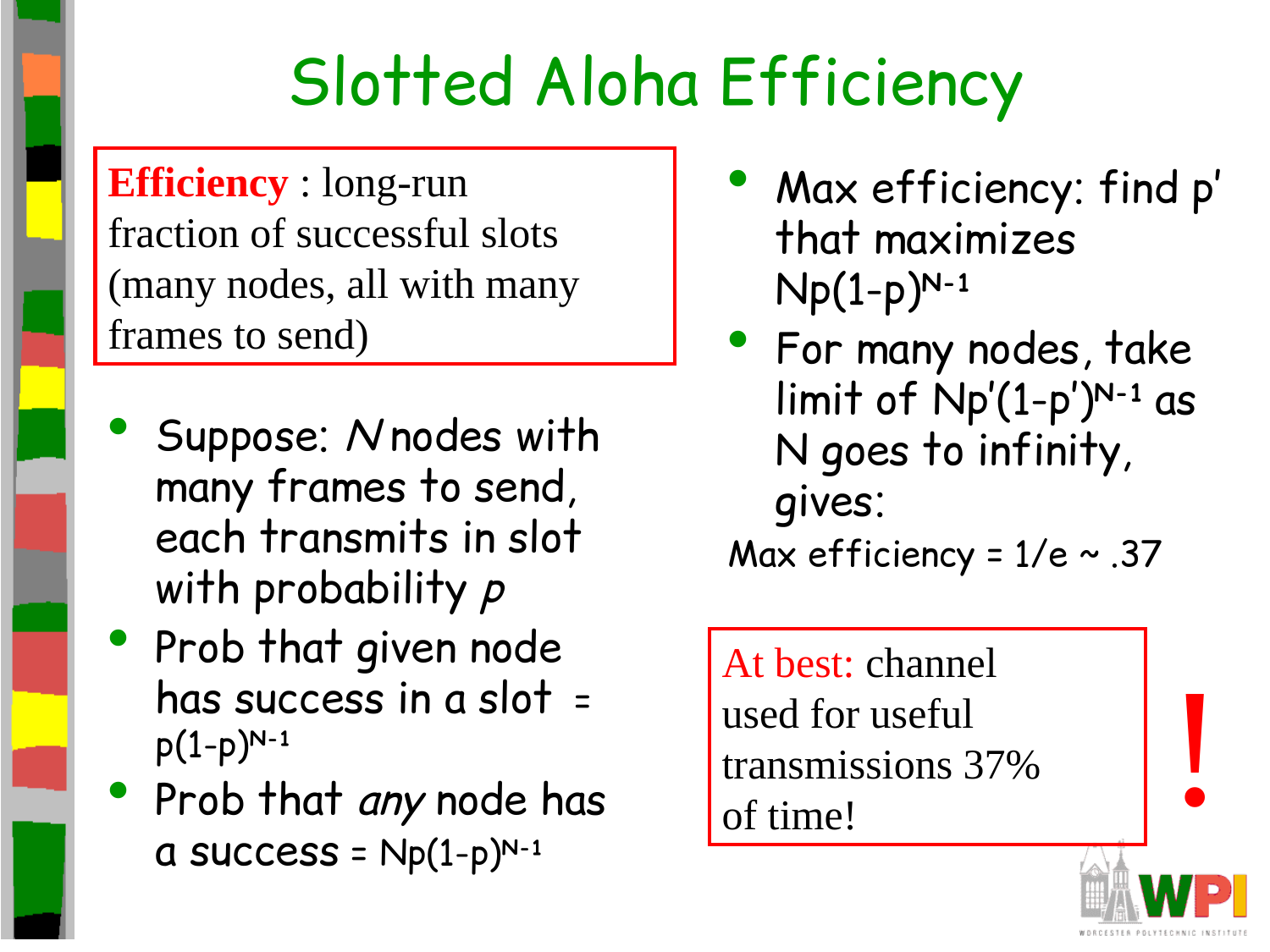

# Slotted Aloha Efficiency
Efficiency : long-run
fraction of successful slots
(many nodes, all with many frames to send)
Max efficiency: find p’ that maximizes
Np(1-p)N-1
For many nodes, take limit of Np’(1-p’)N-1 as N goes to infinity, gives:
Max efficiency = 1/e ~ .37
Suppose: N nodes with many frames to send, each transmits in slot with probability p
Prob that given node has success in a slot  = p(1-p)N-1
Prob that any node has a success = Np(1-p)N-1

At best: channel
used for useful
transmissions 37%
of time!
!